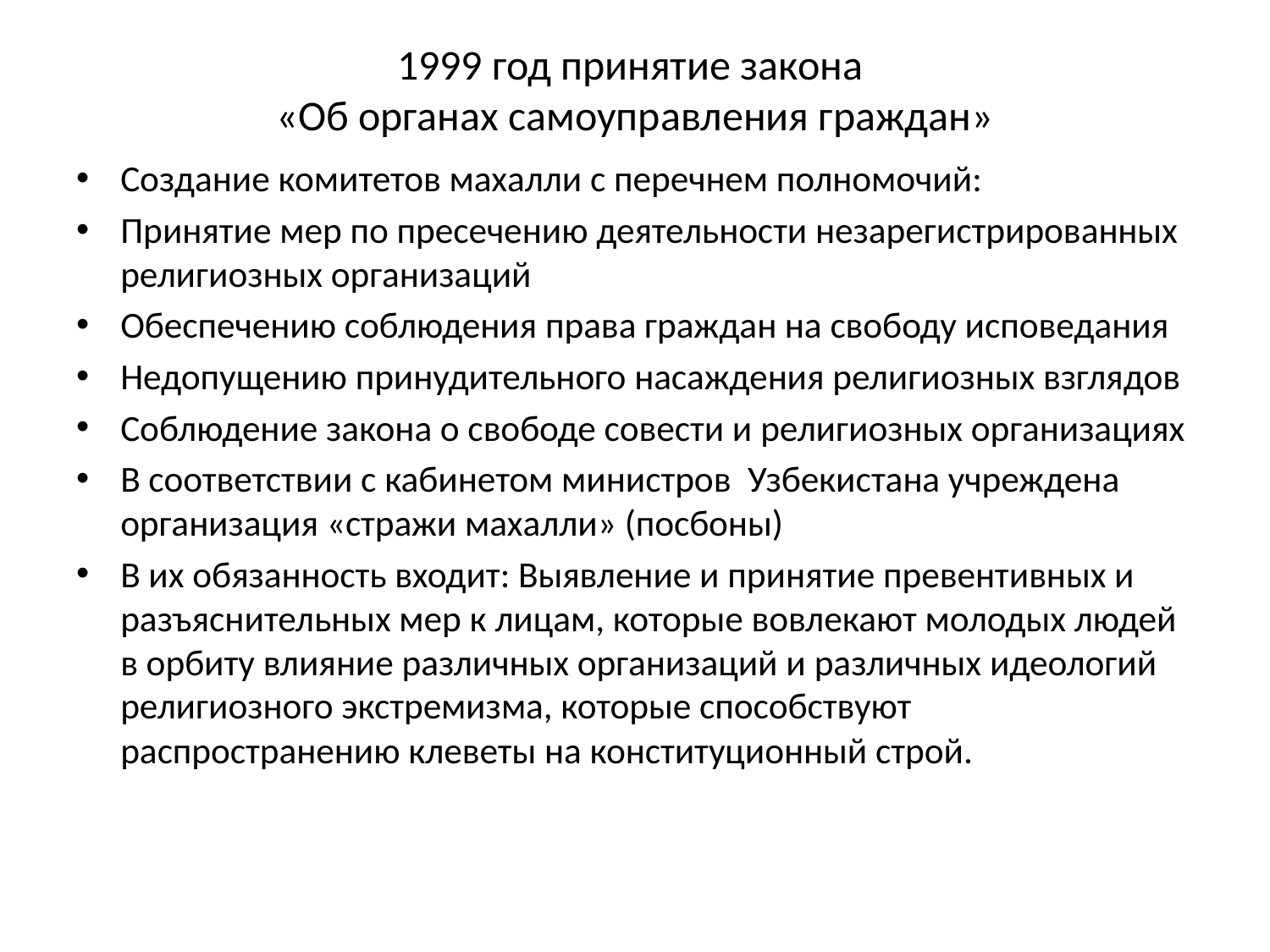

# 1999 год принятие закона «Об органах самоуправления граждан»
Создание комитетов махалли с перечнем полномочий:
Принятие мер по пресечению деятельности незарегистрированных религиозных организаций
Обеспечению соблюдения права граждан на свободу исповедания
Недопущению принудительного насаждения религиозных взглядов
Соблюдение закона о свободе совести и религиозных организациях
В соответствии с кабинетом министров  Узбекистана учреждена организация «стражи махалли» (посбоны)
В их обязанность входит: Выявление и принятие превентивных и разъяснительных мер к лицам, которые вовлекают молодых людей в орбиту влияние различных организаций и различных идеологий религиозного экстремизма, которые способствуют распространению клеветы на конституционный строй.